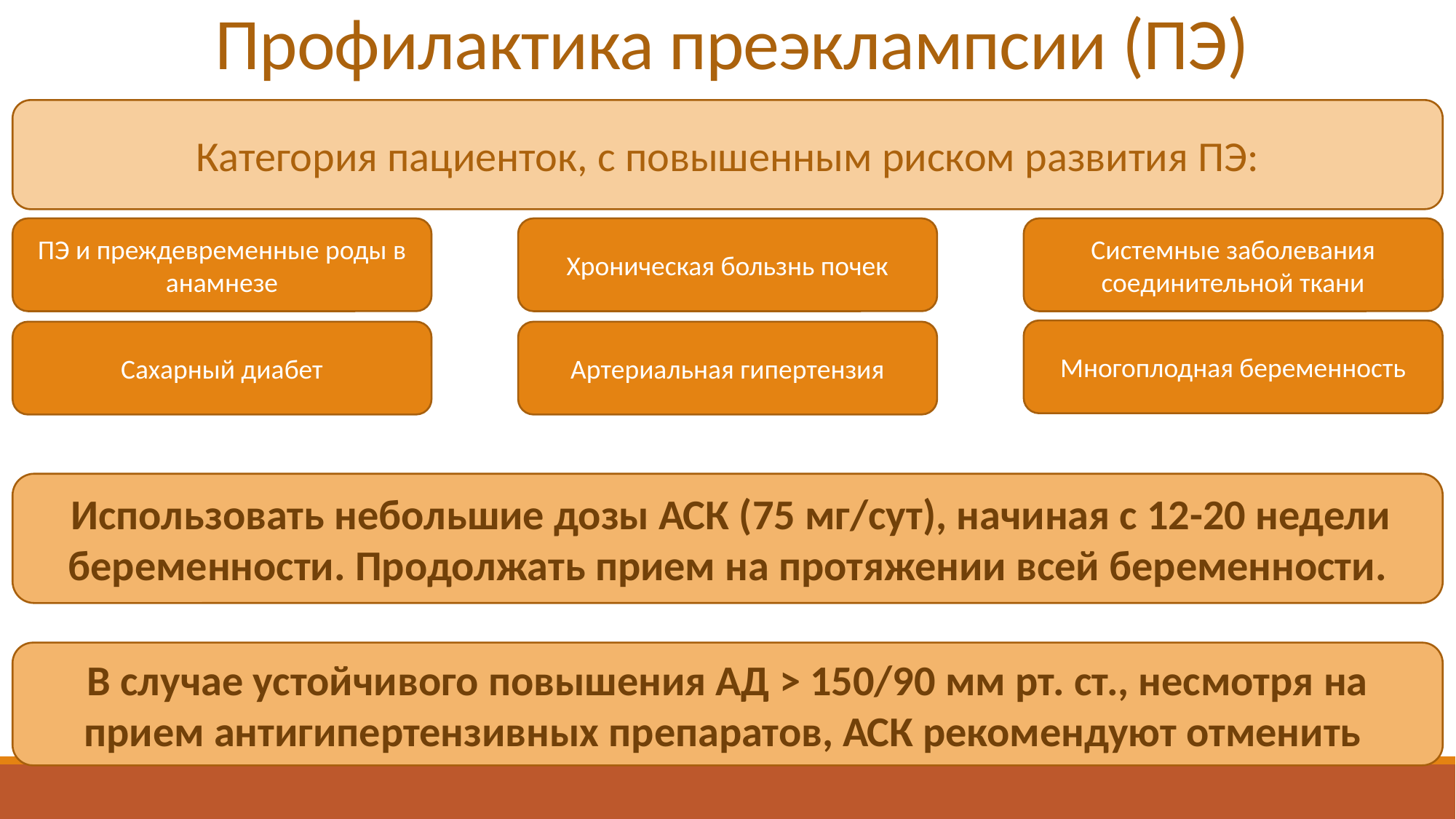

# Профилактика преэклампсии (ПЭ)
Категория пациенток, с повышенным риском развития ПЭ:
ПЭ и преждевременные роды в анамнезе
Хроническая бользнь почек
Системные заболевания соединительной ткани
Многоплодная беременность
Сахарный диабет
Артериальная гипертензия
 Использовать небольшие дозы АСК (75 мг/сут), начиная с 12-20 недели беременности. Продолжать прием на протяжении всей беременности.
В случае устойчивого повышения АД > 150/90 мм рт. ст., несмотря на прием антигипертензивных препаратов, АСК рекомендуют отменить